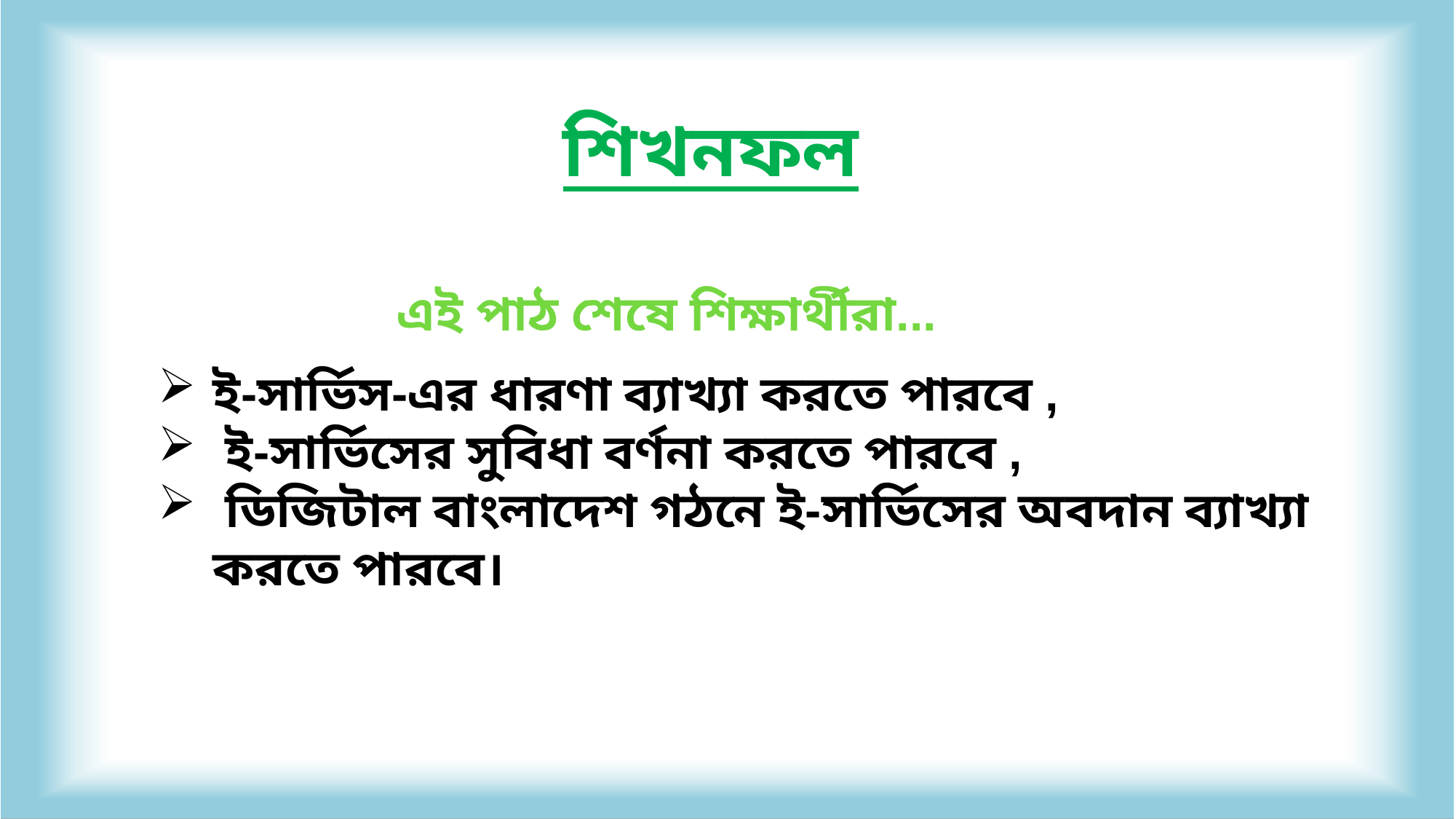

শিখনফল
                   এই পাঠ শেষে শিক্ষার্থীরা...

ই-সার্ভিস-এর ধারণা ব্যাখ্যা করতে পারবে ,
 ই-সার্ভিসের সুবিধা বর্ণনা করতে পারবে ,
 ডিজিটাল বাংলাদেশ গঠনে ই-সার্ভিসের অবদান ব্যাখ্যা করতে পারবে।